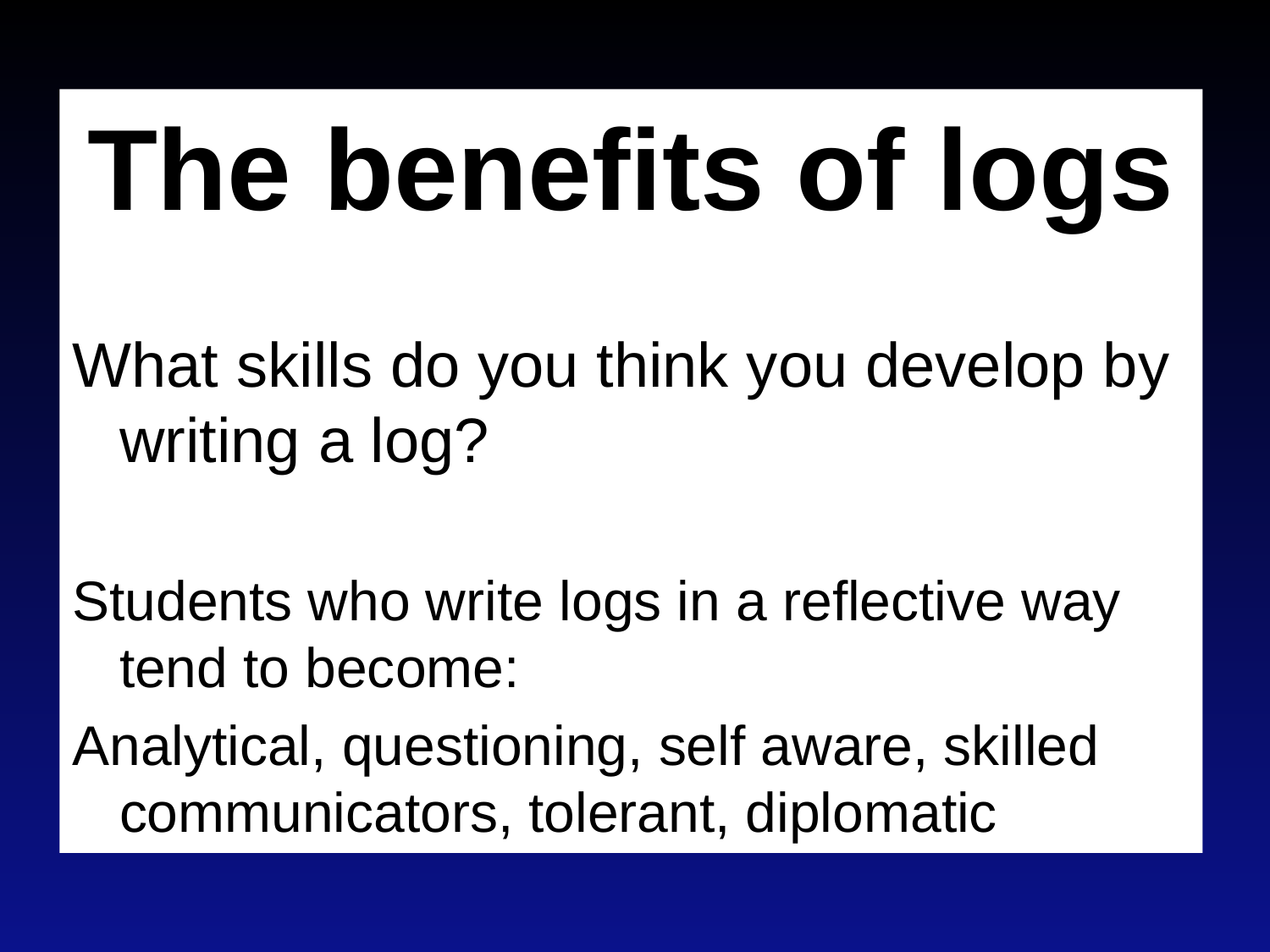

The benefits of logs

What skills do you think you develop by writing a log?

Students who write logs in a reflective way tend to become:
Analytical, questioning, self aware, skilled communicators, tolerant, diplomatic